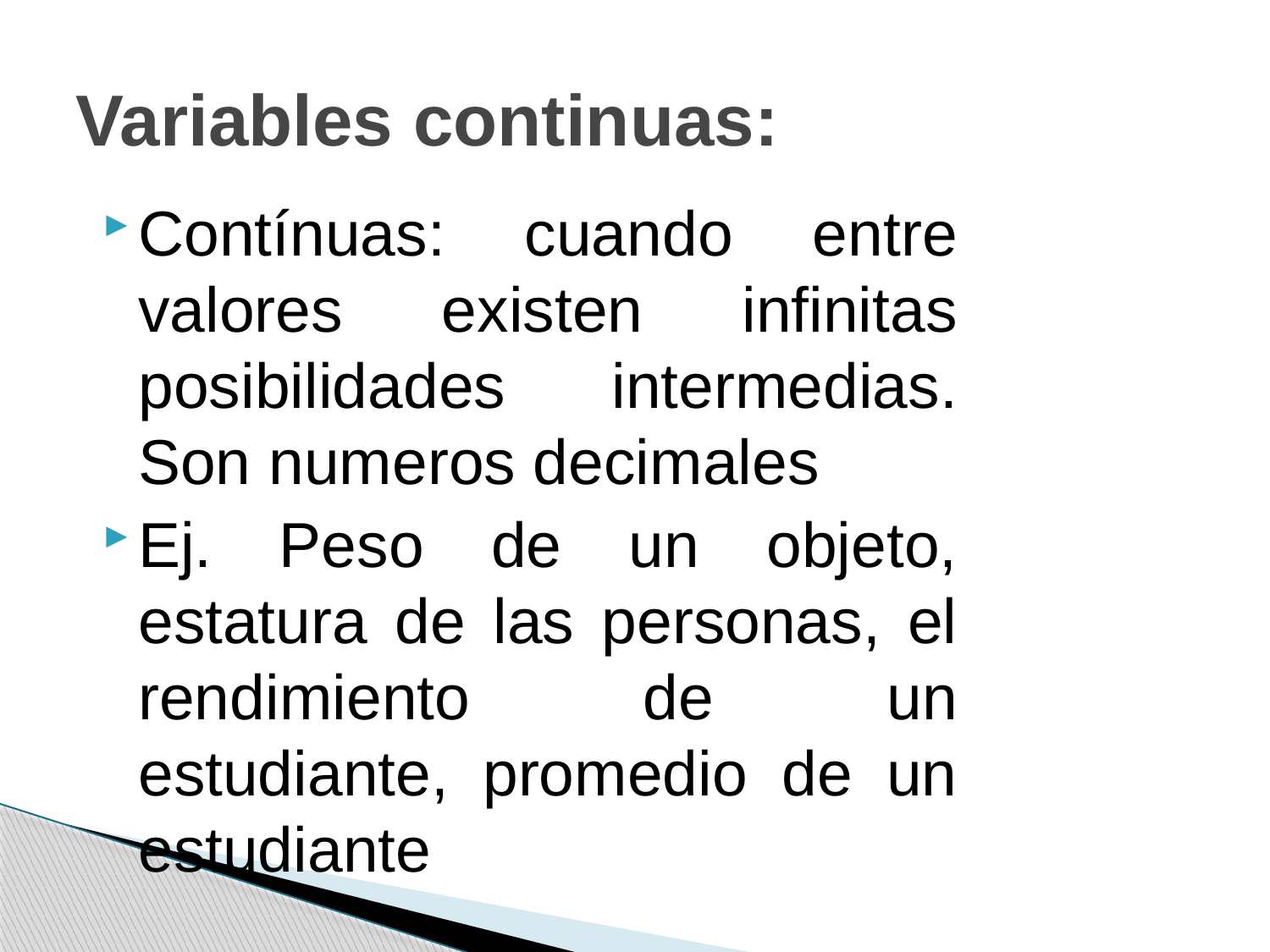

# Variables continuas:
Contínuas: cuando entre valores existen infinitas posibilidades intermedias. Son numeros decimales
Ej. Peso de un objeto, estatura de las personas, el rendimiento de un estudiante, promedio de un estudiante